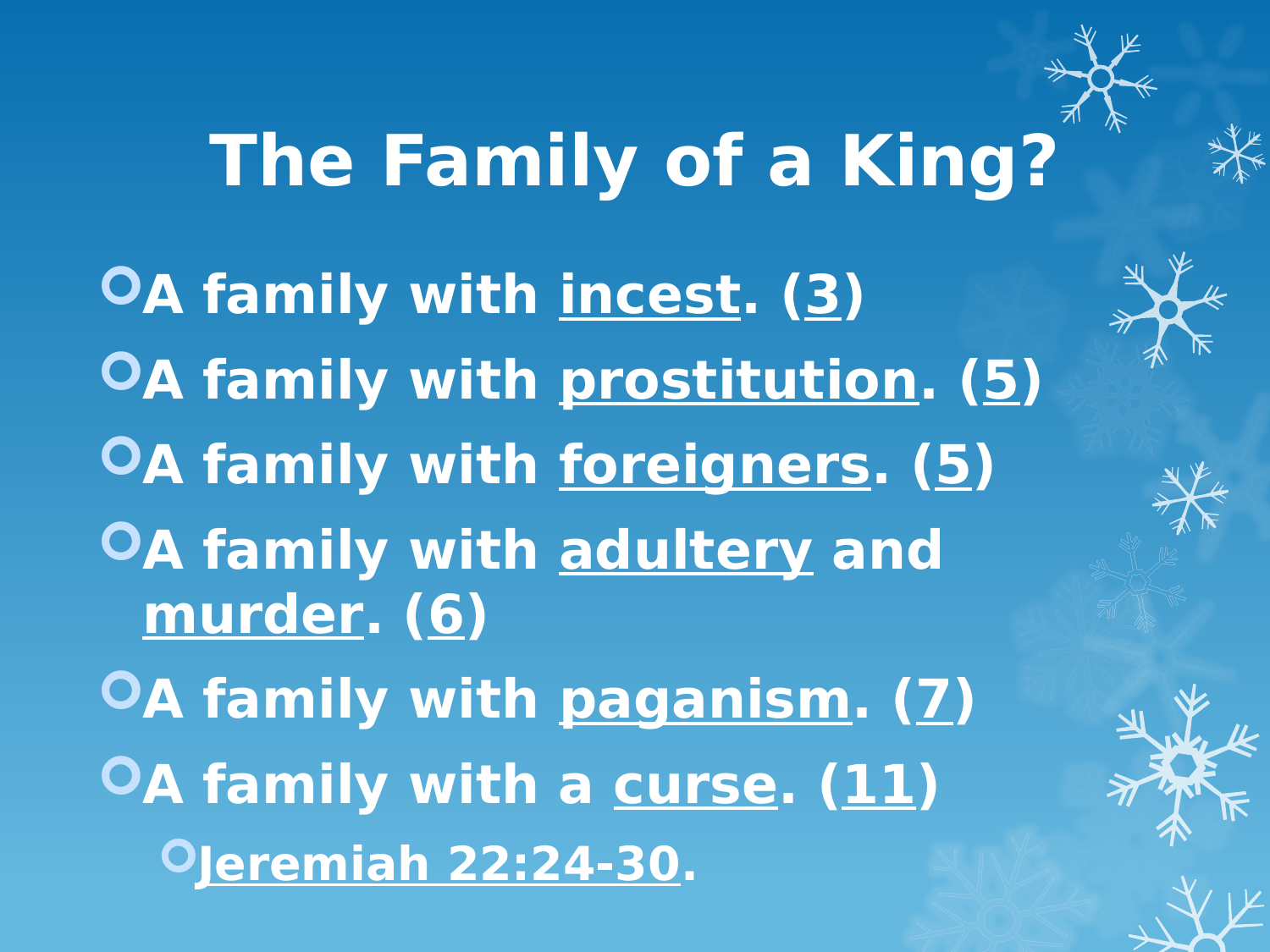

# The Family of a King?
A family with incest. (3)
A family with prostitution. (5)
A family with foreigners. (5)
A family with adultery and murder. (6)
A family with paganism. (7)
A family with a curse. (11)
Jeremiah 22:24-30.